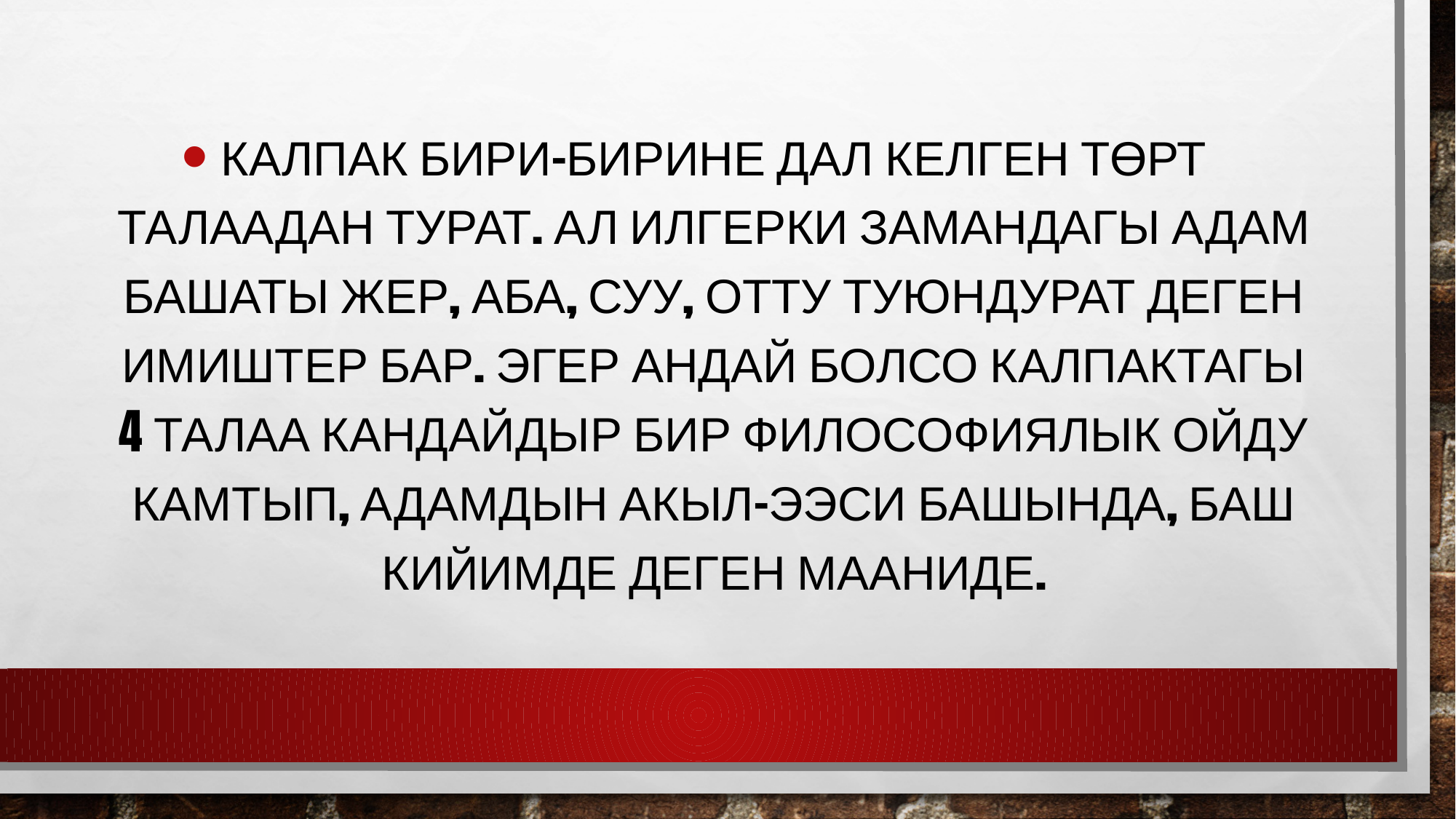

Калпак бири-бирине дал келген төрт талаадан турат. Ал илгерки замандагы адам башаты жер, аба, суу, отту туюндурат деген имиштер бар. Эгер андай болсо калпактагы 4 талаа кандайдыр бир философиялык ойду камтып, адамдын акыл-ээси башында, баш кийимде деген мааниде.